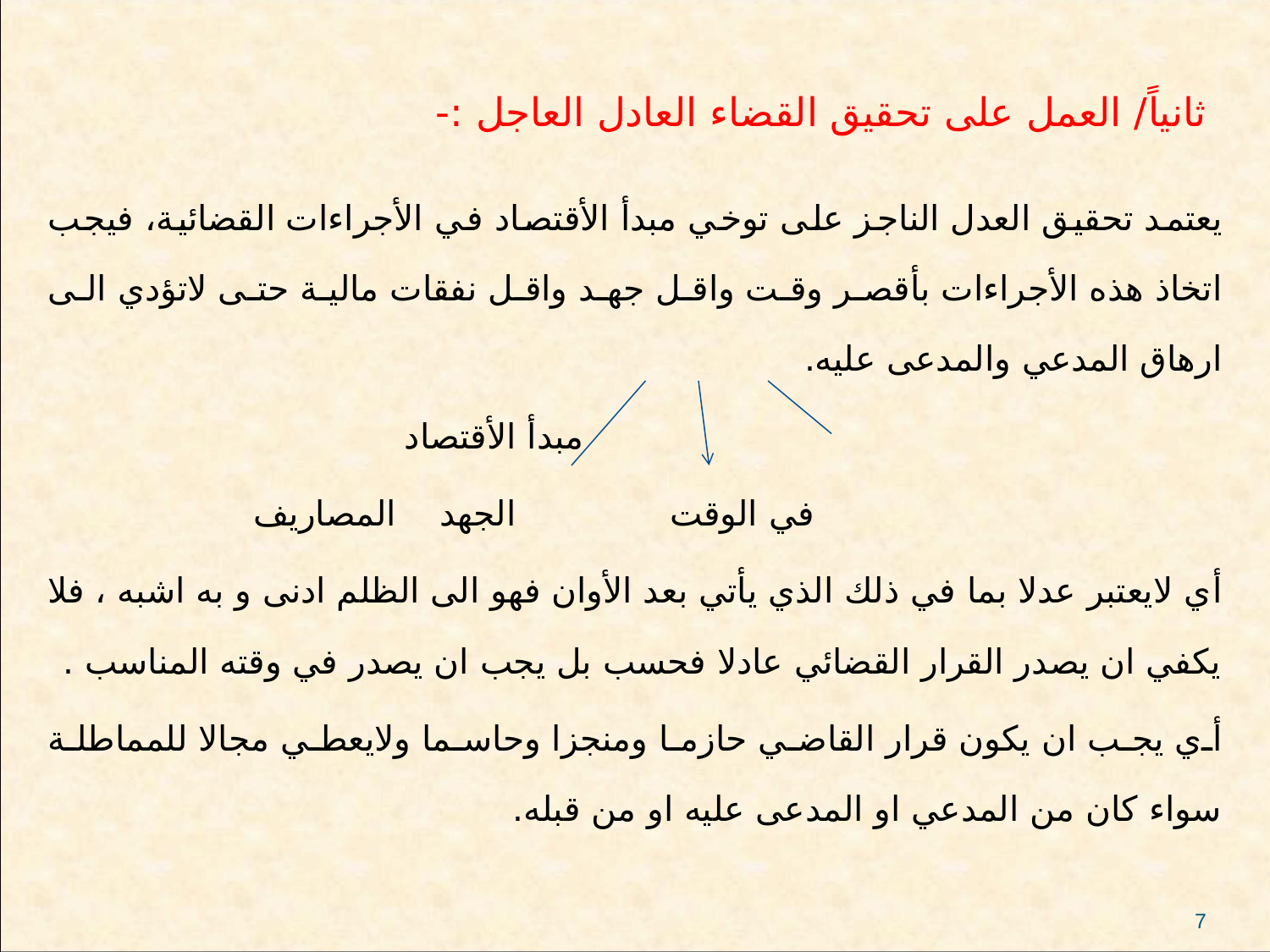

ثانياً/ العمل على تحقيق القضاء العادل العاجل :-

يعتمد تحقيق العدل الناجز على توخي مبدأ الأقتصاد في الأجراءات القضائية، فيجب اتخاذ هذه الأجراءات بأقصر وقت واقل جهد واقل نفقات مالية حتى لاتؤدي الى ارهاق المدعي والمدعى عليه.
                                                          مبدأ الأقتصاد
                                     في الوقت              الجهد    المصاريف
أي لايعتبر عدلا بما في ذلك الذي يأتي بعد الأوان فهو الى الظلم ادنى و به اشبه ، فلا يكفي ان يصدر القرار القضائي عادلا فحسب بل يجب ان يصدر في وقته المناسب .
أي يجب ان يكون قرار القاضي حازما ومنجزا وحاسما ولايعطي مجالا للمماطلة سواء كان من المدعي او المدعى عليه او من قبله.

7